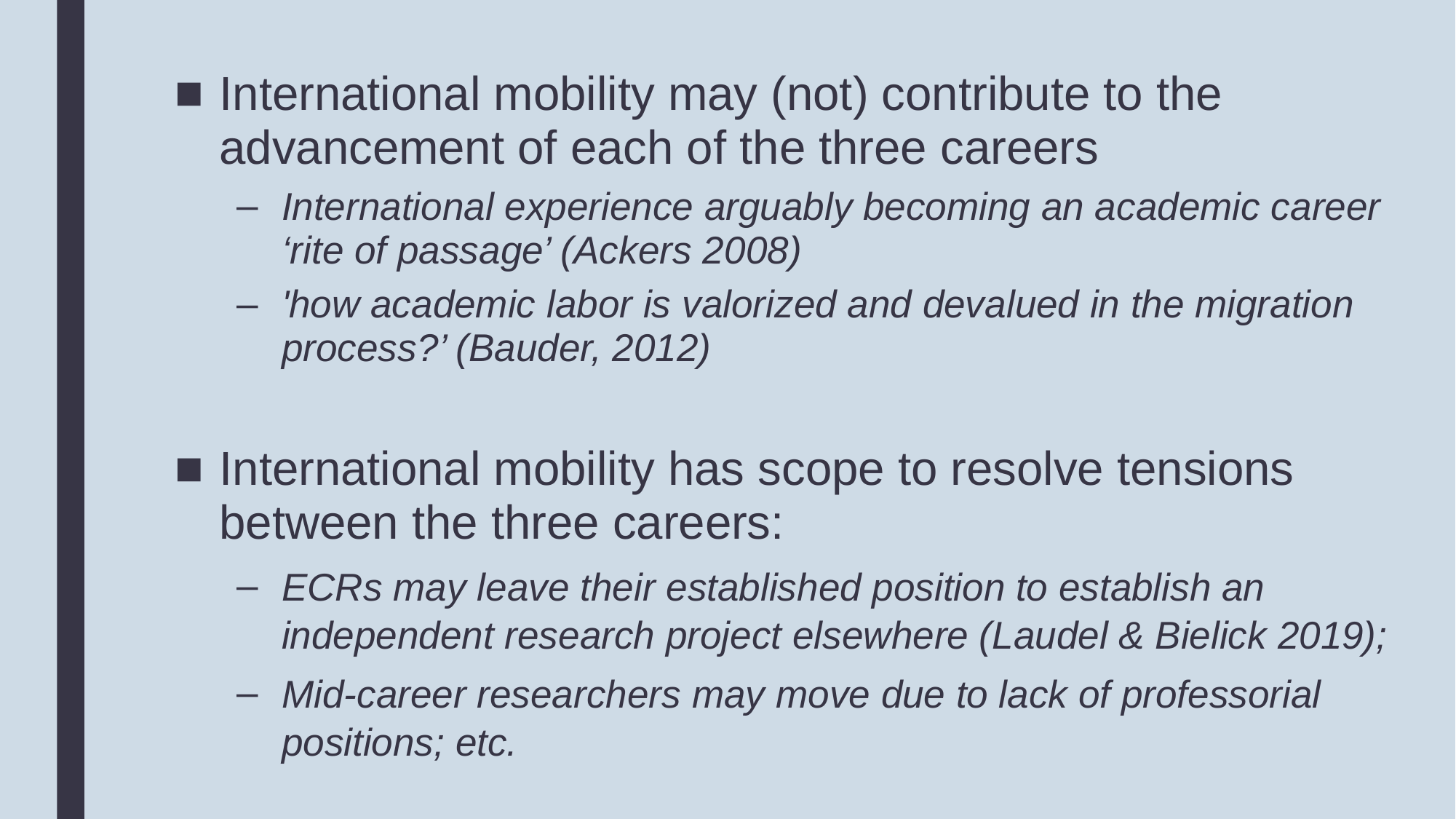

International mobility may (not) contribute to the advancement of each of the three careers
International experience arguably becoming an academic career ‘rite of passage’ (Ackers 2008)
'how academic labor is valorized and devalued in the migration process?’ (Bauder, 2012)

International mobility has scope to resolve tensions between the three careers:
ECRs may leave their established position to establish an independent research project elsewhere (Laudel & Bielick 2019);
Mid-career researchers may move due to lack of professorial positions; etc.